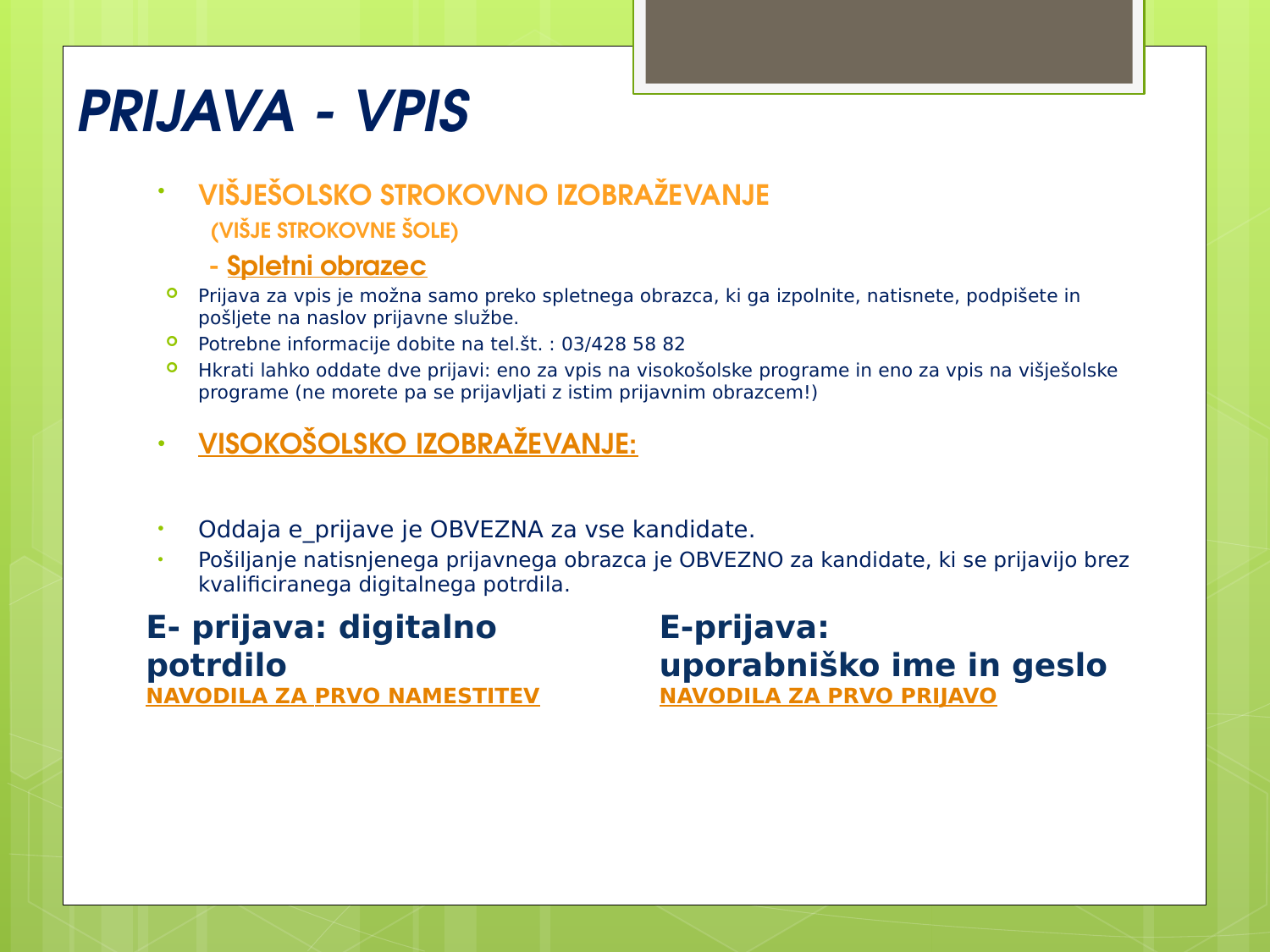

# PRIJAVA - VPIS
VIŠJEŠOLSKO STROKOVNO IZOBRAŽEVANJE
        (VIŠJE STROKOVNE ŠOLE)
        - Spletni obrazec
Prijava za vpis je možna samo preko spletnega obrazca, ki ga izpolnite, natisnete, podpišete in pošljete na naslov prijavne službe.
Potrebne informacije dobite na tel.št. : 03/428 58 82
Hkrati lahko oddate dve prijavi: eno za vpis na visokošolske programe in eno za vpis na višješolske programe (ne morete pa se prijavljati z istim prijavnim obrazcem!)

VISOKOŠOLSKO IZOBRAŽEVANJE:

Oddaja e_prijave je OBVEZNA za vse kandidate.
Pošiljanje natisnjenega prijavnega obrazca je OBVEZNO za kandidate, ki se prijavijo brez kvalificiranega digitalnega potrdila.

E- prijava: digitalno potrdilo
NAVODILA ZA PRVO NAMESTITEV

E-prijava:
uporabniško ime in geslo
NAVODILA ZA PRVO PRIJAVO